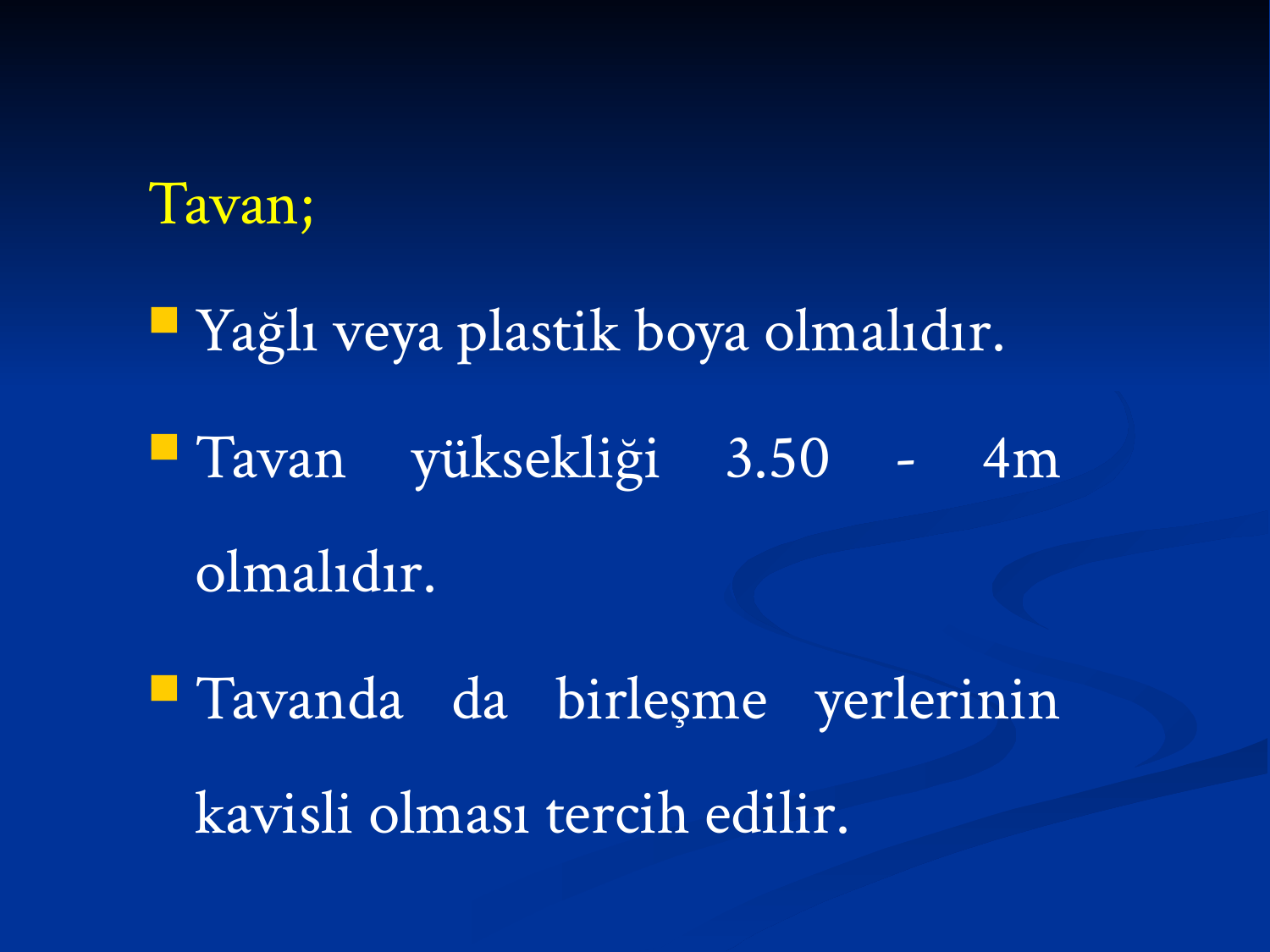

Tavan;
Yağlı veya plastik boya olmalıdır.
Tavan yüksekliği 3.50 - 4m olmalıdır.
Tavanda da birleşme yerlerinin kavisli olması tercih edilir.